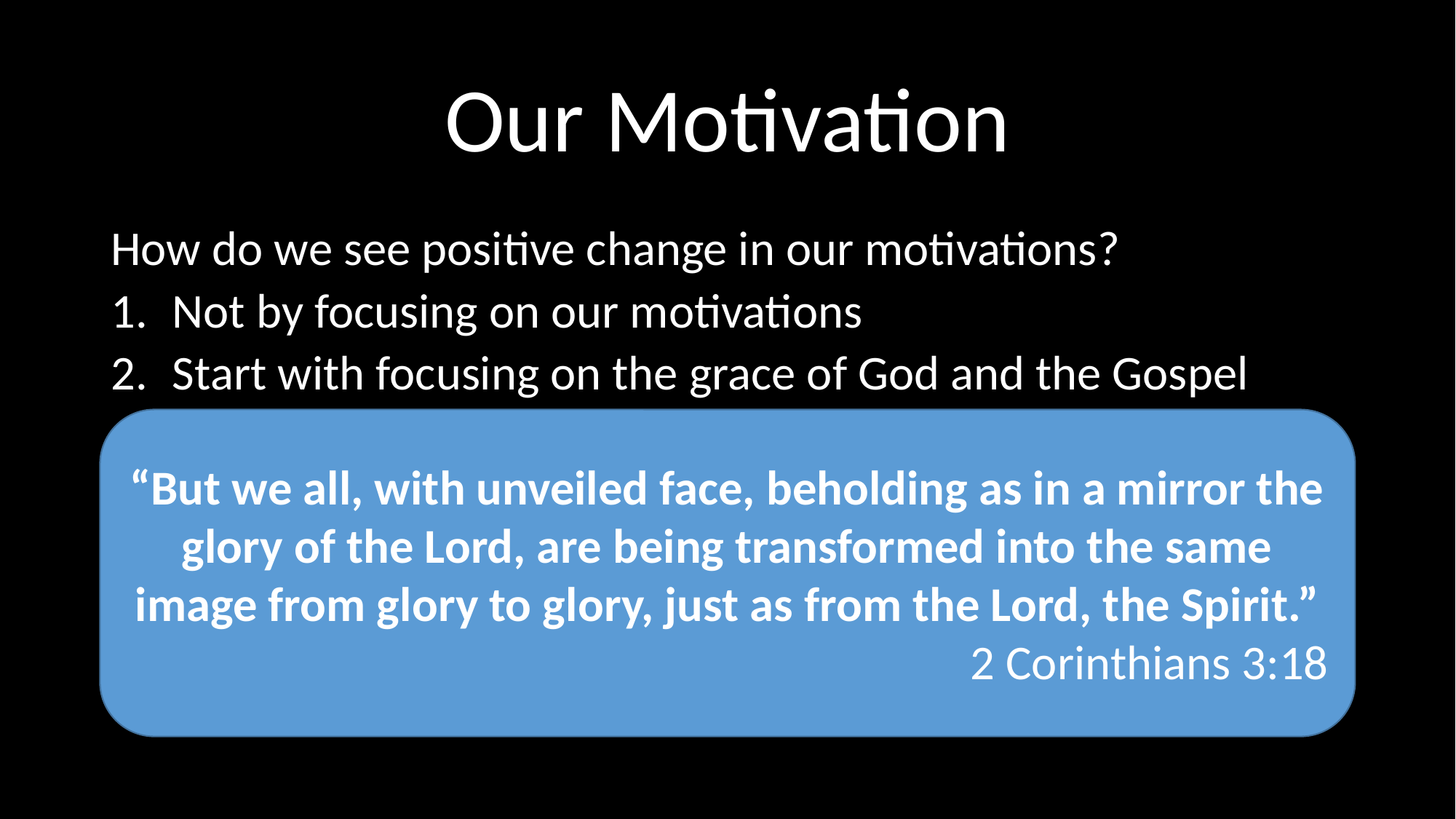

# Our Motivation
How do we see positive change in our motivations?
Not by focusing on our motivations
Start with focusing on the grace of God and the Gospel

“But we all, with unveiled face, beholding as in a mirror the glory of the Lord, are being transformed into the same image from glory to glory, just as from the Lord, the Spirit.”
2 Corinthians 3:18